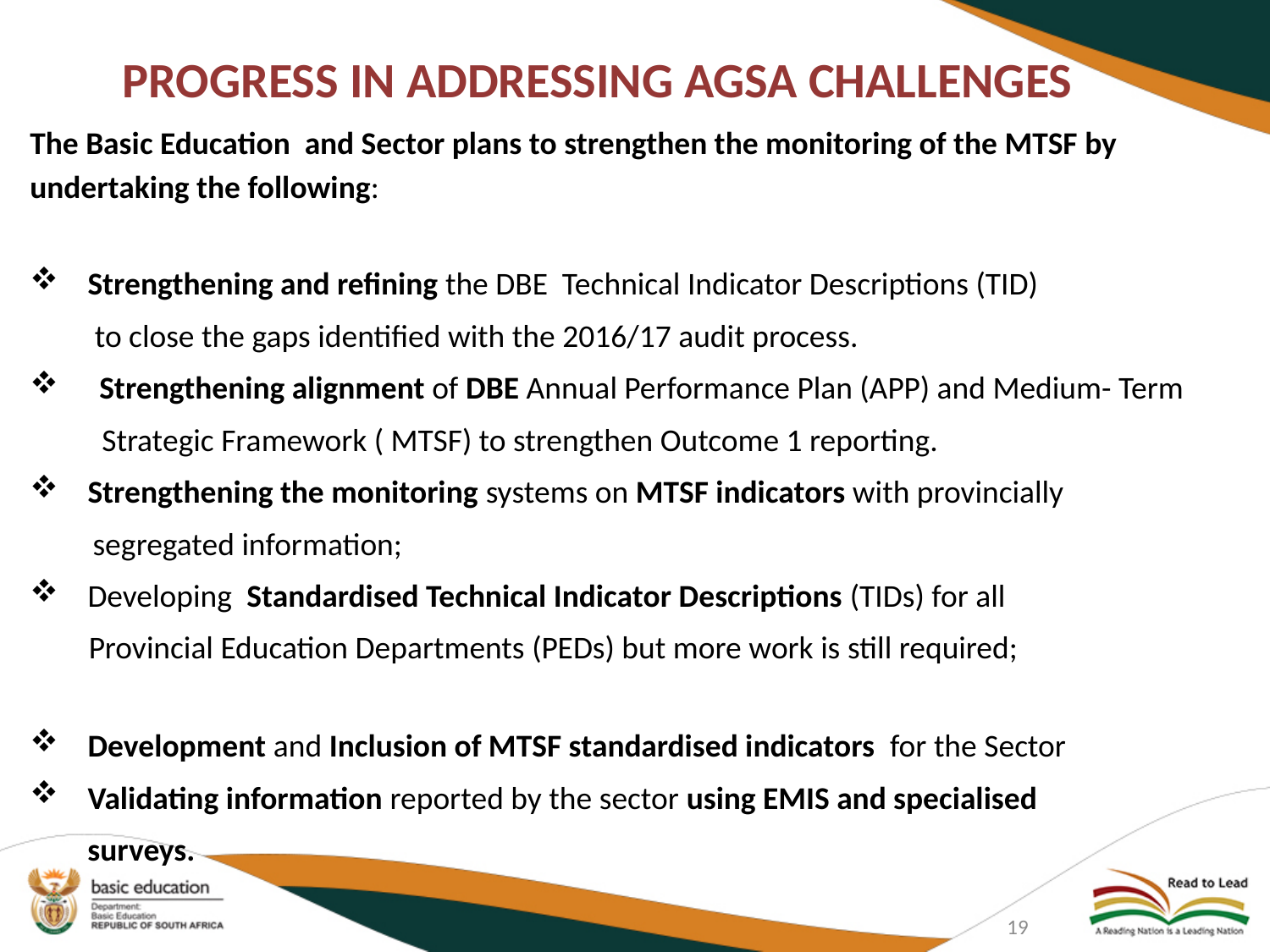

# PROGRESS IN ADDRESSING AGSA CHALLENGES
The Basic Education  and Sector plans to strengthen the monitoring of the MTSF by
undertaking the following:

    Strengthening and refining the DBE  Technical Indicator Descriptions (TID)
         to close the gaps identified with the 2016/17 audit process.
   Strengthening alignment of DBE Annual Performance Plan (APP) and Medium- Term
          Strategic Framework ( MTSF) to strengthen Outcome 1 reporting.
    Strengthening the monitoring systems on MTSF indicators with provincially
 segregated information;
    Developing  Standardised Technical Indicator Descriptions (TIDs) for all
        Provincial Education Departments (PEDs) but more work is still required;
    Development and Inclusion of MTSF standardised indicators  for the Sector
    Validating information reported by the sector using EMIS and specialised
        surveys.

19